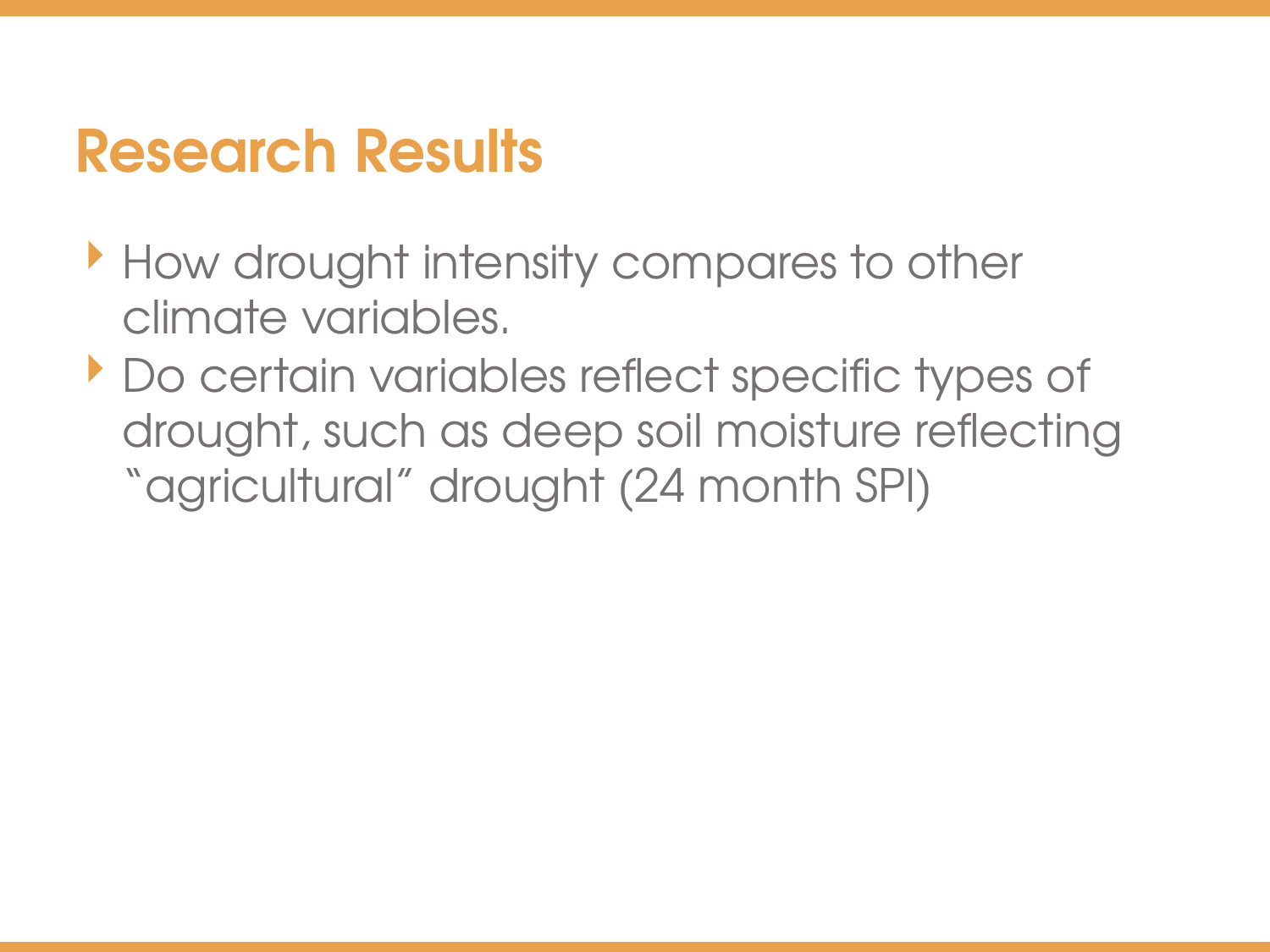

Research Results
How drought intensity compares to other climate variables.
Do certain variables reflect specific types of drought, such as deep soil moisture reflecting “agricultural” drought (24 month SPI)